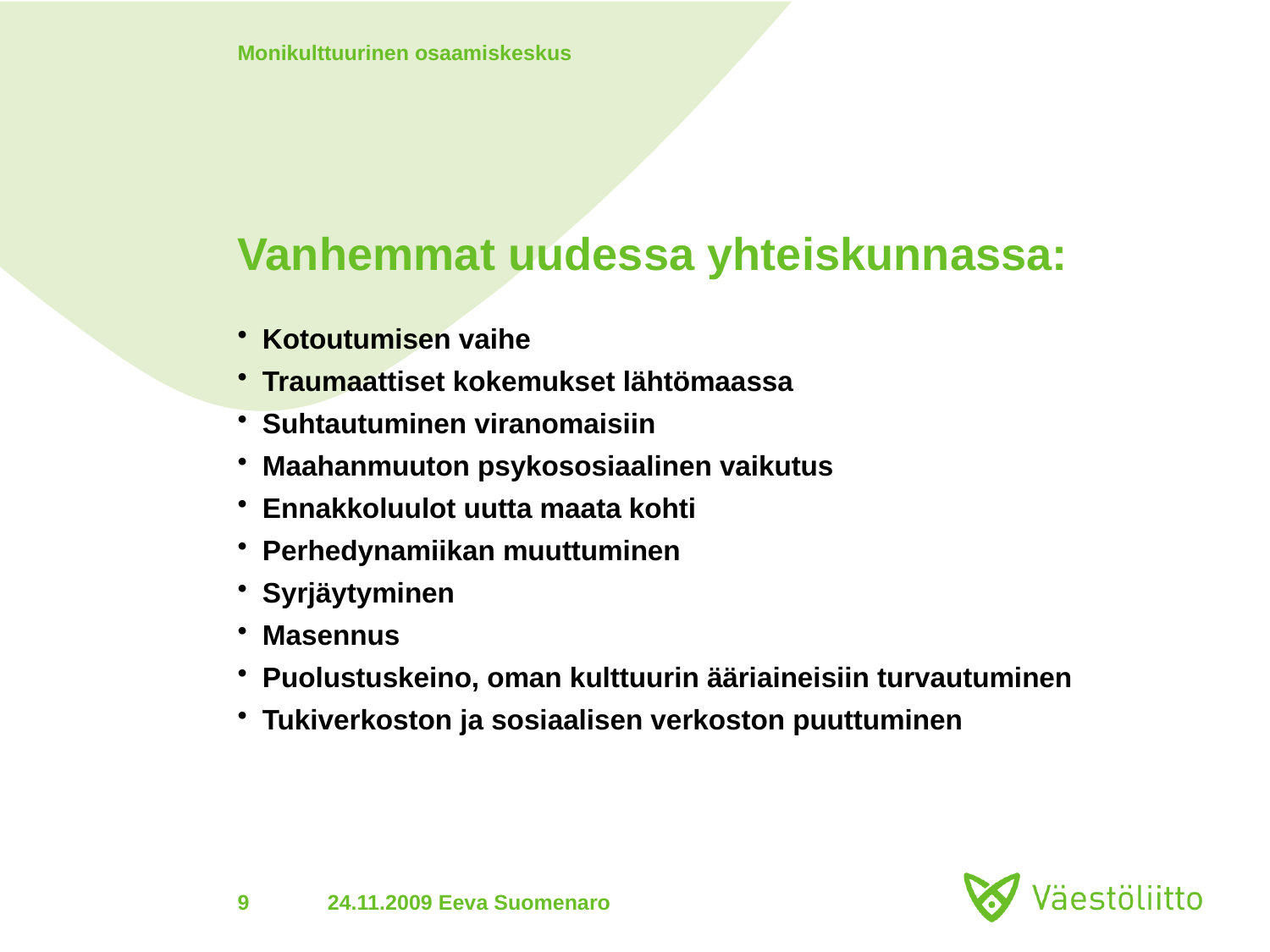

Monikulttuurinen osaamiskeskus
# Vanhemmat uudessa yhteiskunnassa:
Kotoutumisen vaihe
Traumaattiset kokemukset lähtömaassa
Suhtautuminen viranomaisiin
Maahanmuuton psykososiaalinen vaikutus
Ennakkoluulot uutta maata kohti
Perhedynamiikan muuttuminen
Syrjäytyminen
Masennus
Puolustuskeino, oman kulttuurin ääriaineisiin turvautuminen
Tukiverkoston ja sosiaalisen verkoston puuttuminen
9
24.11.2009 Eeva Suomenaro